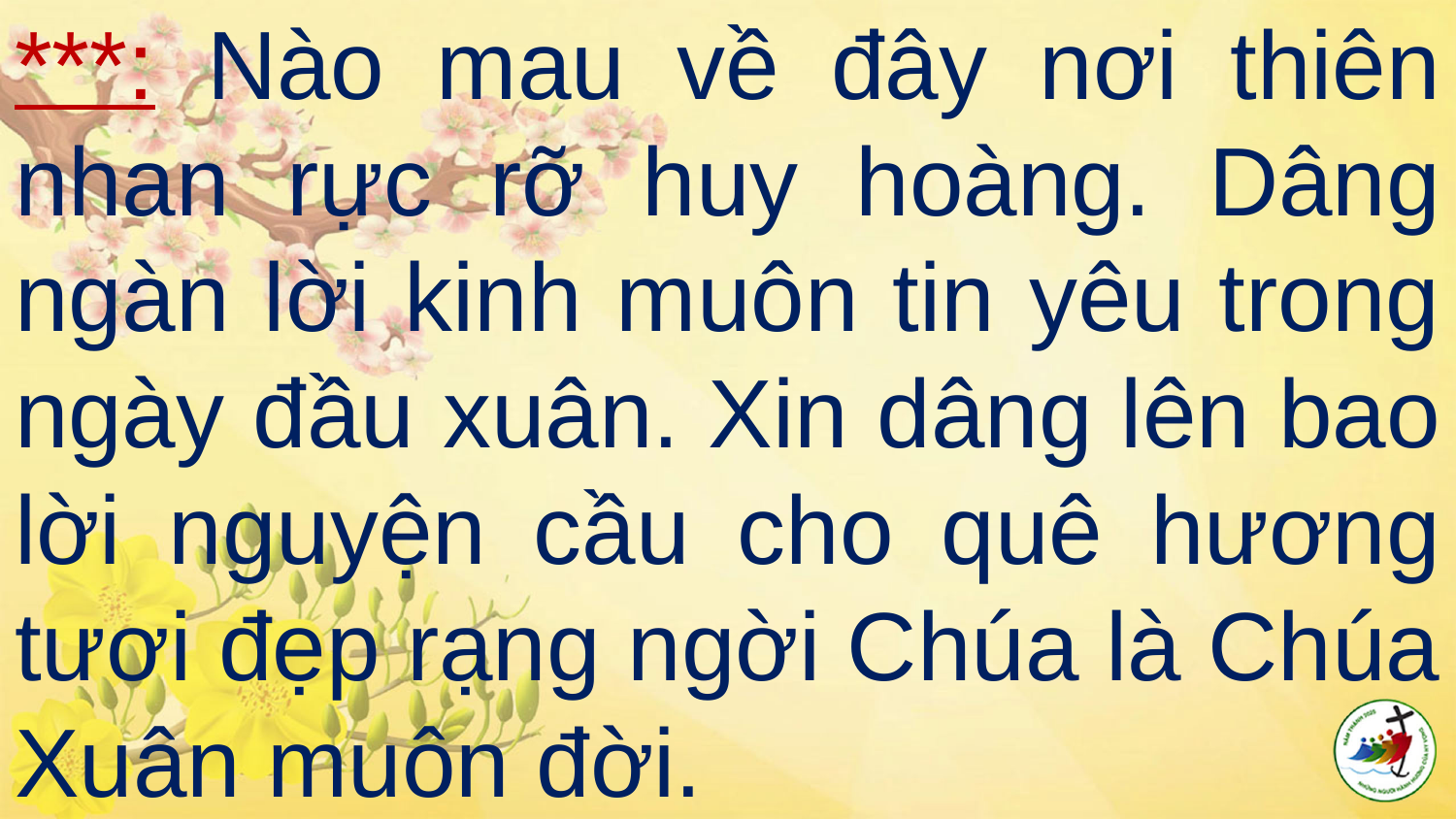

# ***: Nào mau về đây nơi thiên nhan rực rỡ huy hoàng. Dâng ngàn lời kinh muôn tin yêu trong ngày đầu xuân. Xin dâng lên bao lời nguyện cầu cho quê hương tươi đẹp rạng ngời Chúa là Chúa Xuân muôn đời.